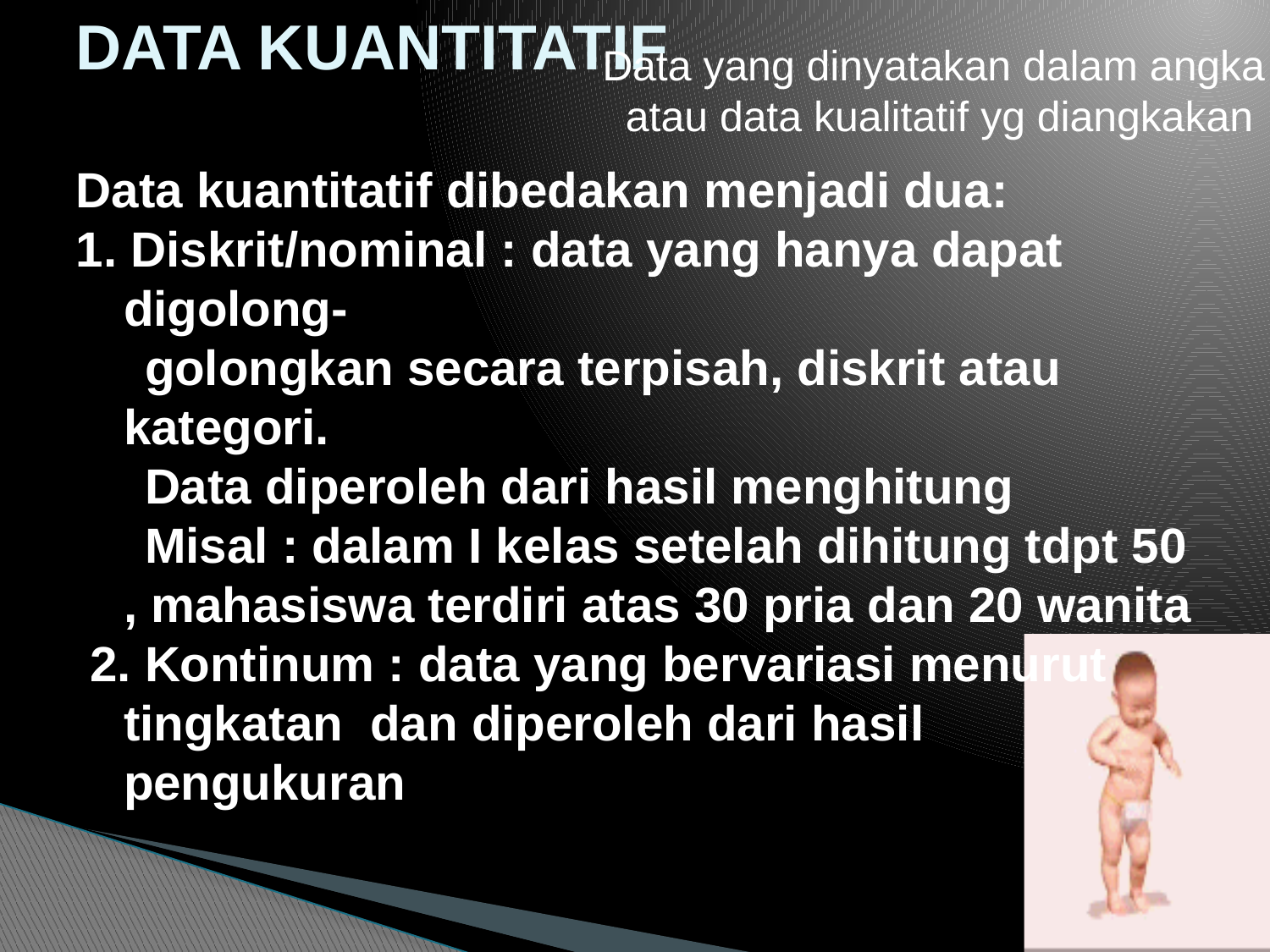

# DATA KUANTITATIF
Data yang dinyatakan dalam angka
atau data kualitatif yg diangkakan
Data kuantitatif dibedakan menjadi dua:
1. Diskrit/nominal : data yang hanya dapat digolong-
     golongkan secara terpisah, diskrit atau kategori.
     Data diperoleh dari hasil menghitung
     Misal : dalam I kelas setelah dihitung tdpt 50 , mahasiswa terdiri atas 30 pria dan 20 wanita
 2. Kontinum : data yang bervariasi menurut tingkatan  dan diperoleh dari hasil pengukuran